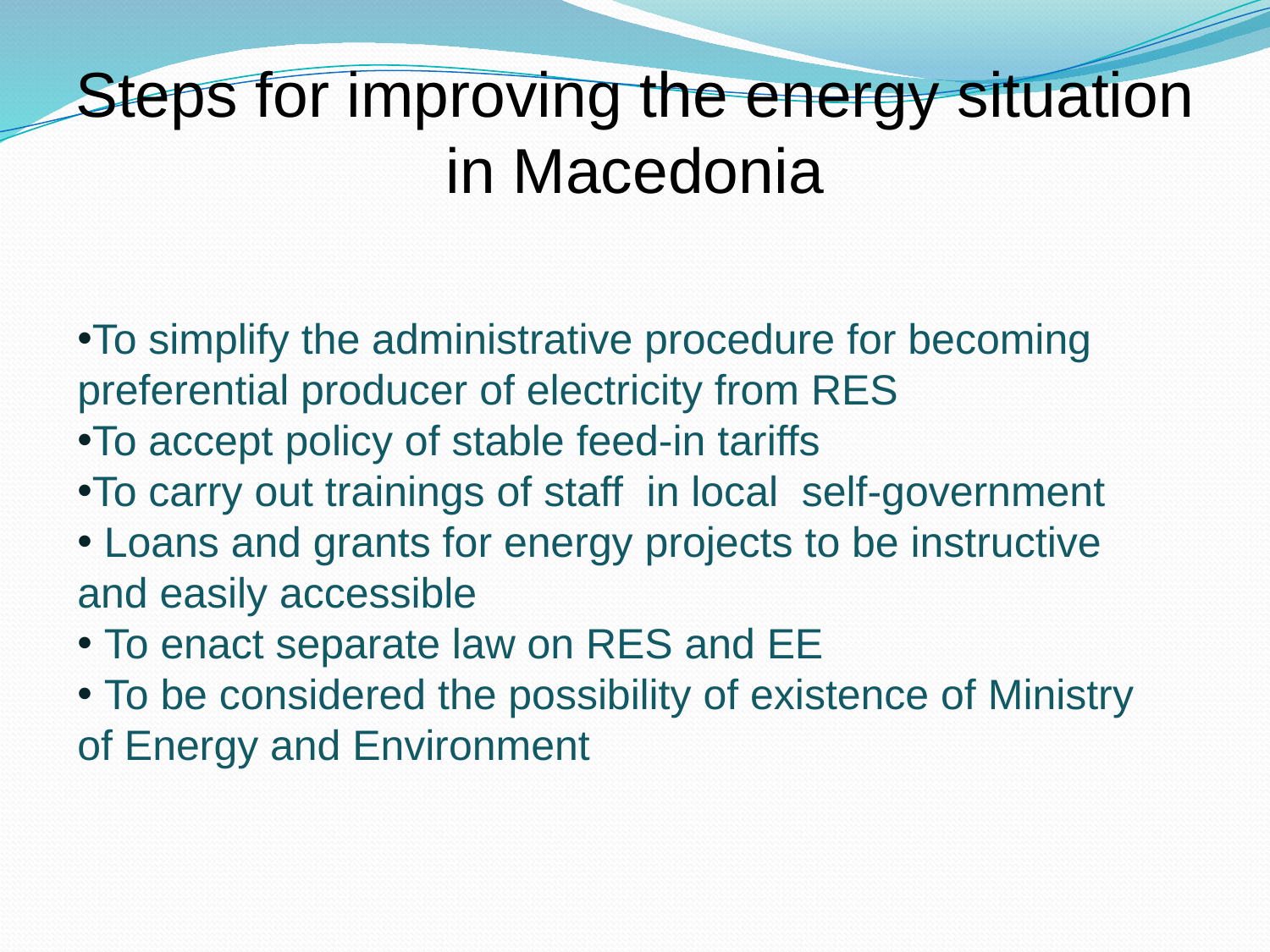

# Steps for improving the energy situation in Macedonia

To simplify the administrative procedure for becoming preferential producer of electricity from RES
To accept policy of stable feed-in tariffs
To carry out trainings of staff  in local  self-government
 Loans and grants for energy projects to be instructive and easily accessible
 To enact separate law on RES and EE
 To be considered the possibility of existence of Ministry of Energy and Environment